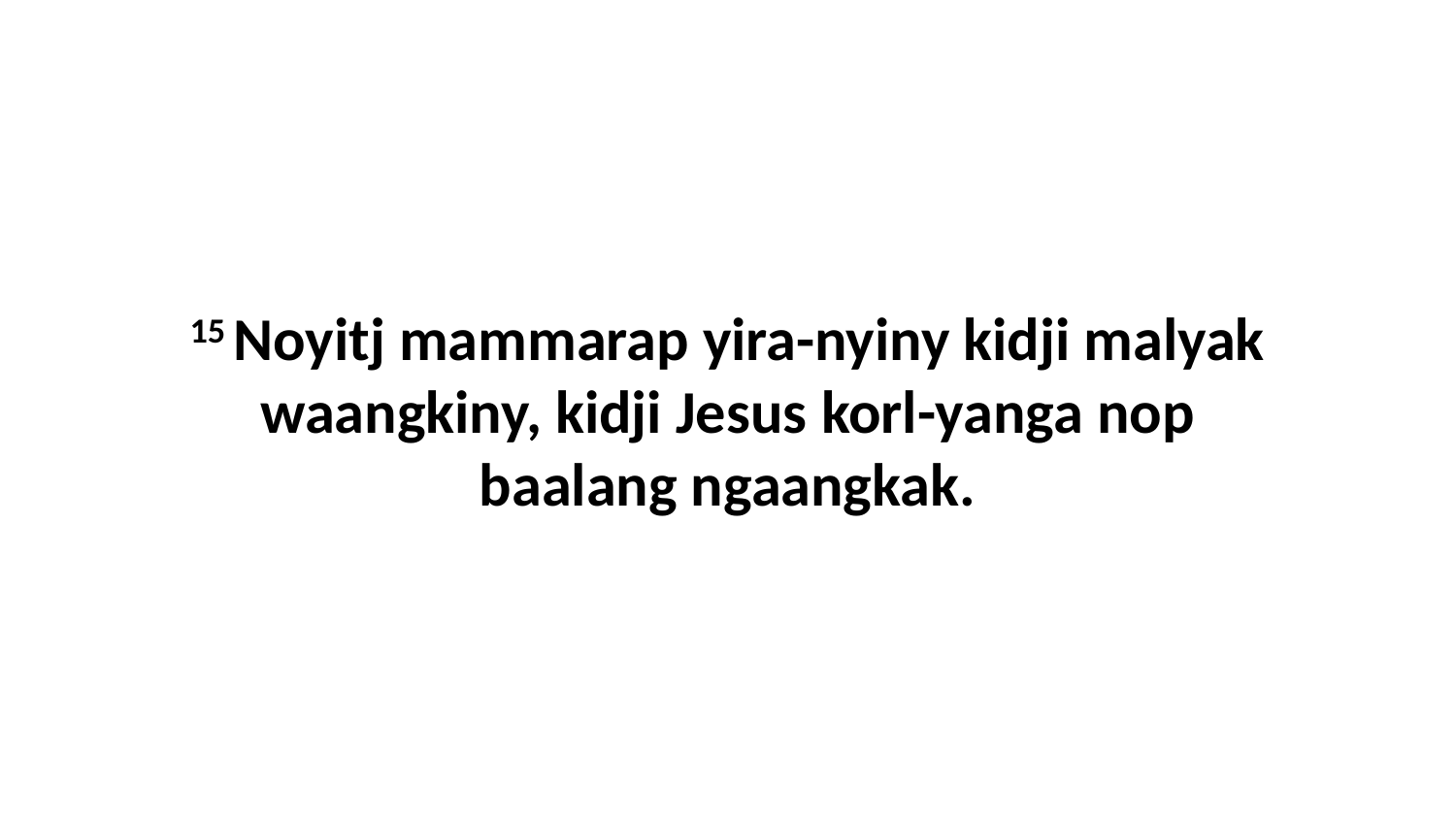

15 Noyitj mammarap yira-nyiny kidji malyak waangkiny, kidji Jesus korl-yanga nop baalang ngaangkak.